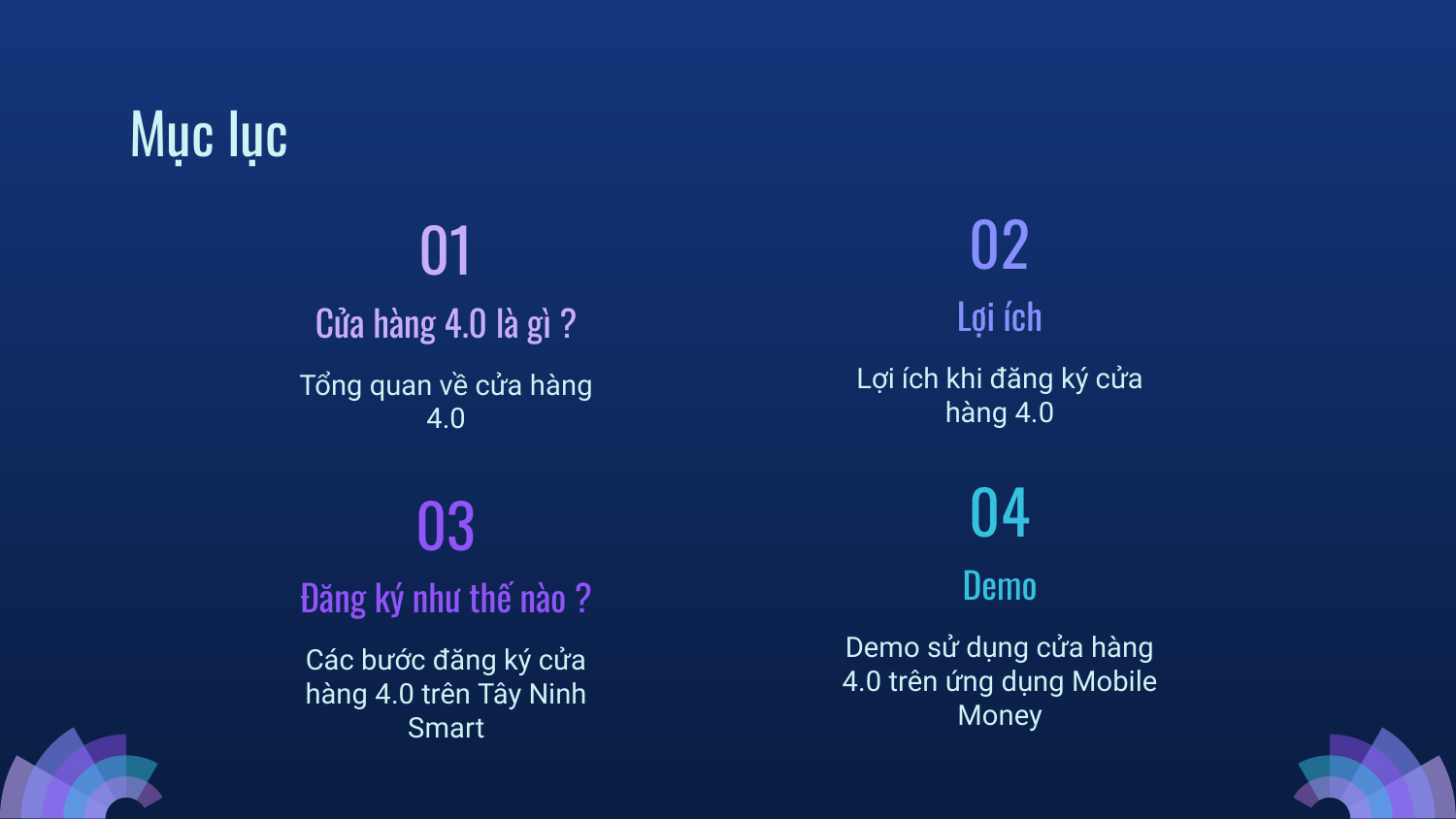

# Mục lục
02
01
Lợi ích
Cửa hàng 4.0 là gì ?
Lợi ích khi đăng ký cửa hàng 4.0
Tổng quan về cửa hàng 4.0
04
03
Demo
Đăng ký như thế nào ?
Demo sử dụng cửa hàng 4.0 trên ứng dụng Mobile Money
Các bước đăng ký cửa hàng 4.0 trên Tây Ninh Smart